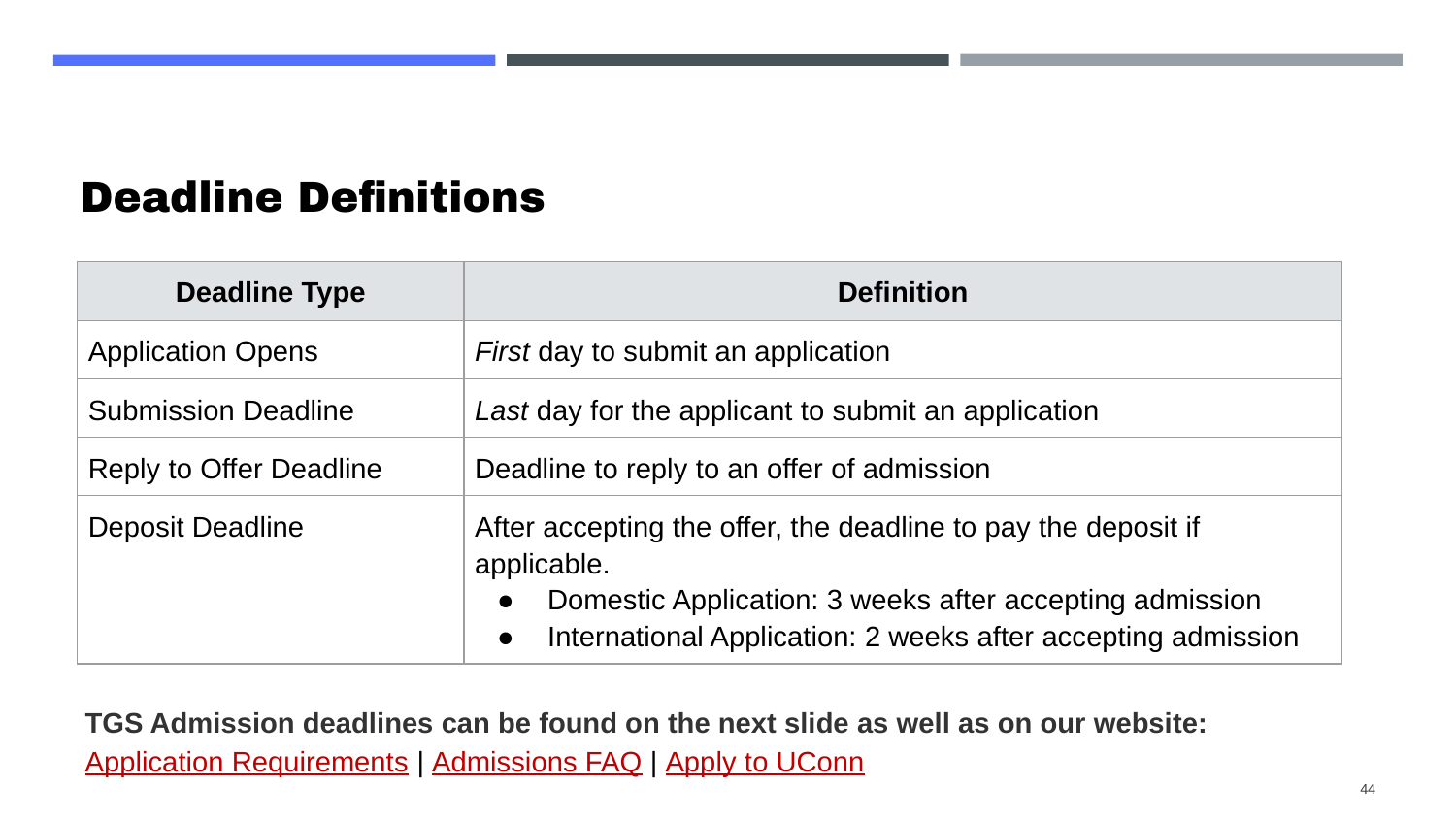

# Deadline Definitions
| Deadline Type | Definition |
| --- | --- |
| Application Opens | First day to submit an application |
| Submission Deadline | Last day for the applicant to submit an application |
| Reply to Offer Deadline | Deadline to reply to an offer of admission |
| Deposit Deadline | After accepting the offer, the deadline to pay the deposit if applicable. Domestic Application: 3 weeks after accepting admission International Application: 2 weeks after accepting admission |
TGS Admission deadlines can be found on the next slide as well as on our website:
Application Requirements | Admissions FAQ | Apply to UConn

44